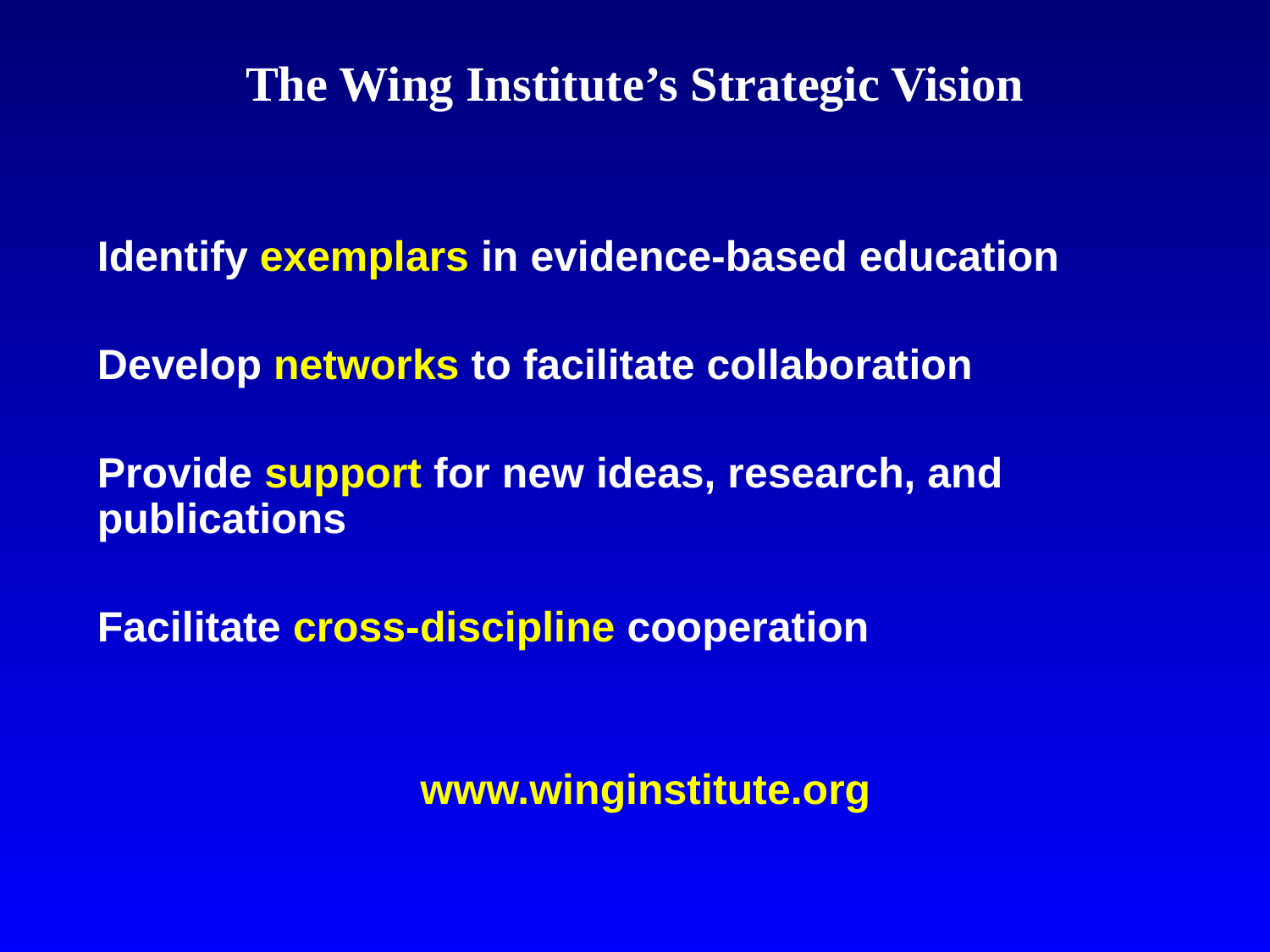

# The Wing Institute’s Strategic Vision

Identify exemplars in evidence-based education

Develop networks to facilitate collaboration

Provide support for new ideas, research, and publications

Facilitate cross-discipline cooperation

www.winginstitute.org